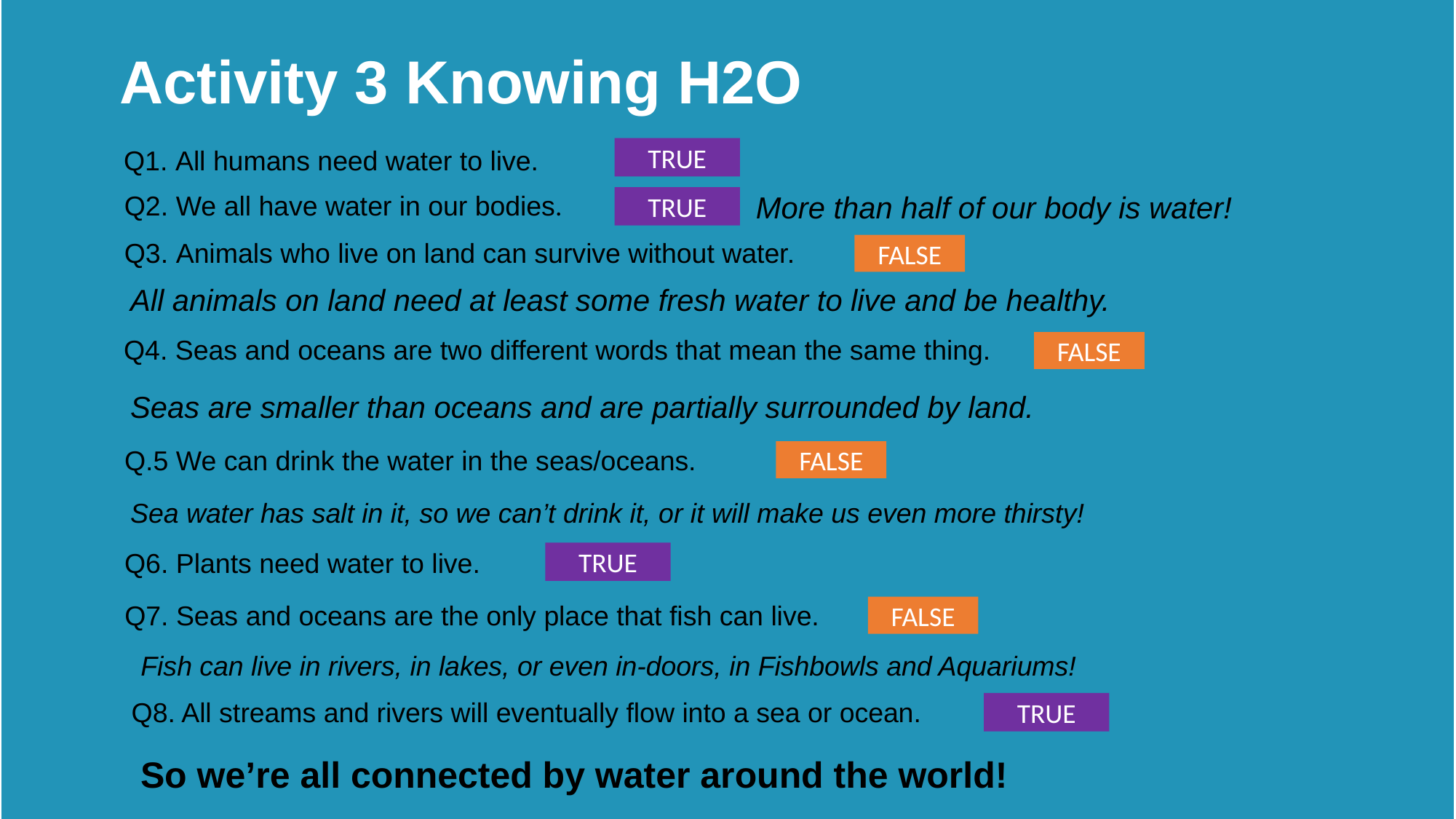

Activity 3 Knowing H2O
Q1. All humans need water to live.
TRUE
More than half of our body is water!
Q2. We all have water in our bodies.
TRUE
Q3. Animals who live on land can survive without water.
FALSE
All animals on land need at least some fresh water to live and be healthy.
Q4. Seas and oceans are two different words that mean the same thing.
FALSE
Seas are smaller than oceans and are partially surrounded by land.
Q.5 We can drink the water in the seas/oceans.
FALSE
Sea water has salt in it, so we can’t drink it, or it will make us even more thirsty!
Q6. Plants need water to live.
TRUE
Q7. Seas and oceans are the only place that fish can live.
FALSE
Fish can live in rivers, in lakes, or even in-doors, in Fishbowls and Aquariums!
Q8. All streams and rivers will eventually flow into a sea or ocean.
TRUE
So we’re all connected by water around the world!